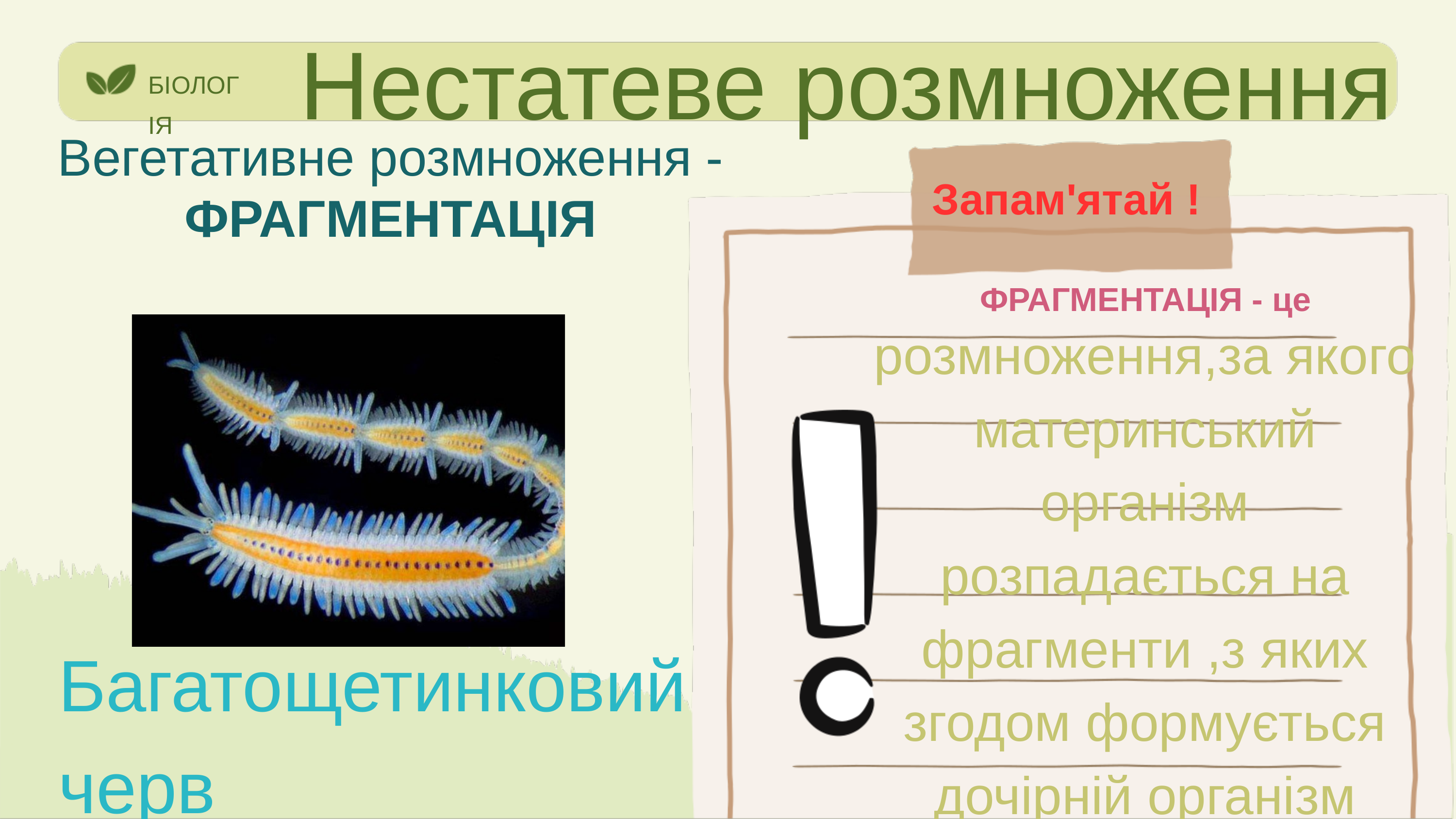

Нестатеве розмноження

БІОЛОГІЯ
Вегетативне розмноження -
ФРАГМЕНТАЦІЯ

Запам'ятай !
ФРАГМЕНТАЦІЯ - це
розмноження,за якого материнський організм розпадається на фрагменти ,з яких згодом формується дочірній організм

Багатощетинковий черв